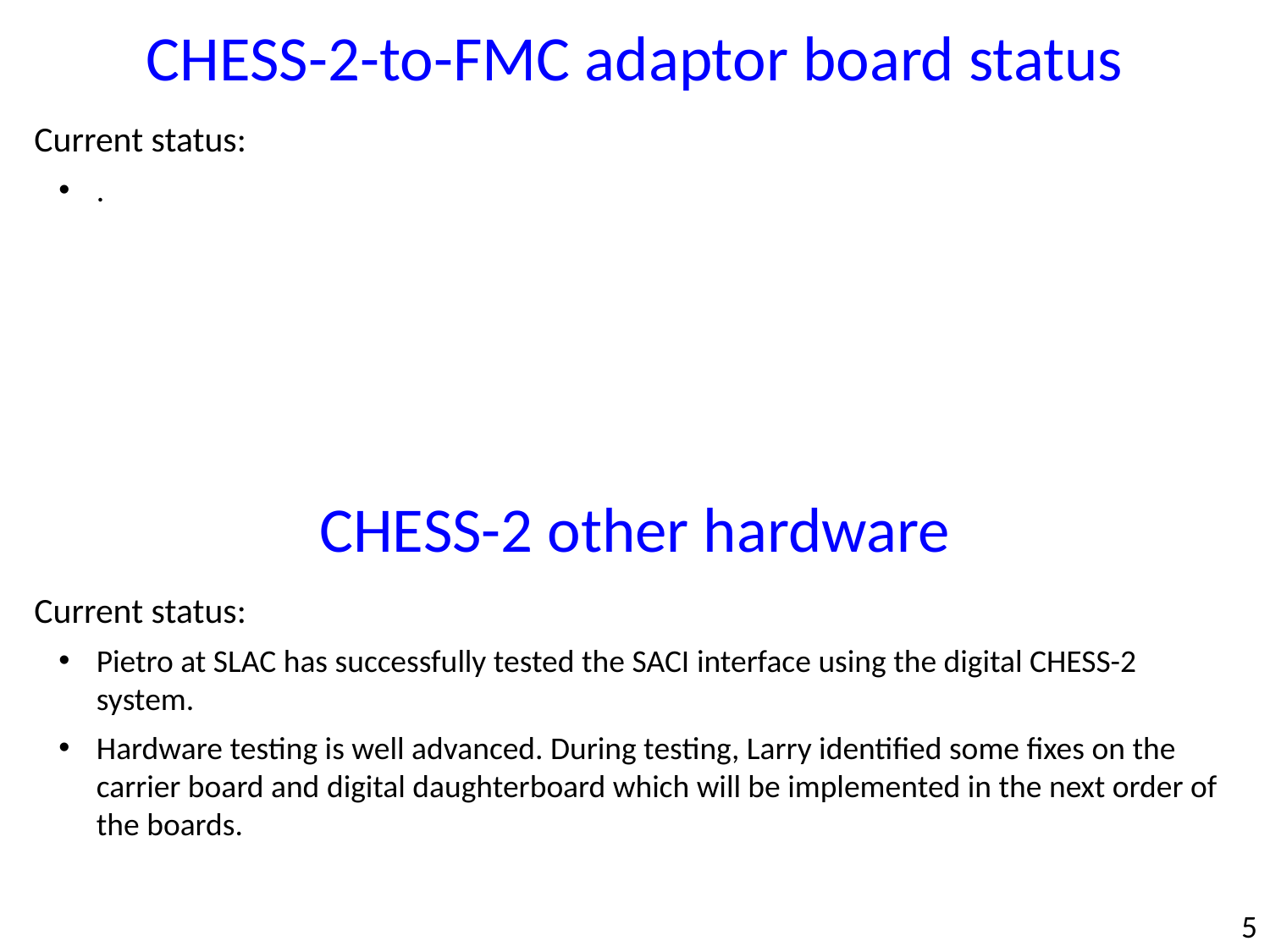

CHESS-2-to-FMC adaptor board status
Current status:
.
CHESS-2 other hardware
Current status:
Pietro at SLAC has successfully tested the SACI interface using the digital CHESS-2 system.
Hardware testing is well advanced. During testing, Larry identified some fixes on the carrier board and digital daughterboard which will be implemented in the next order of the boards.
5